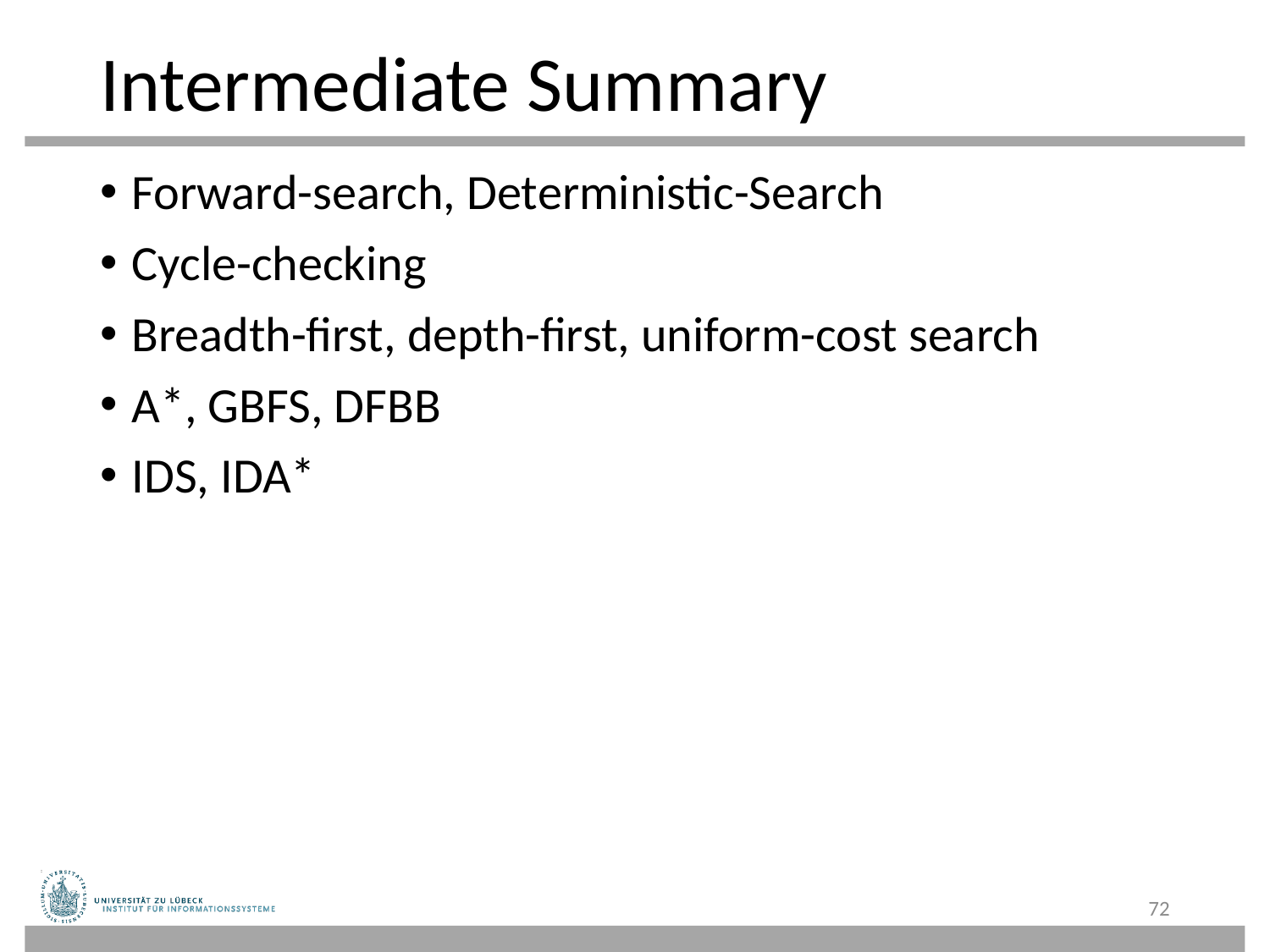

# Intermediate Summary
Forward-search, Deterministic-Search
Cycle-checking
Breadth-first, depth-first, uniform-cost search
A*, GBFS, DFBB
IDS, IDA*

72